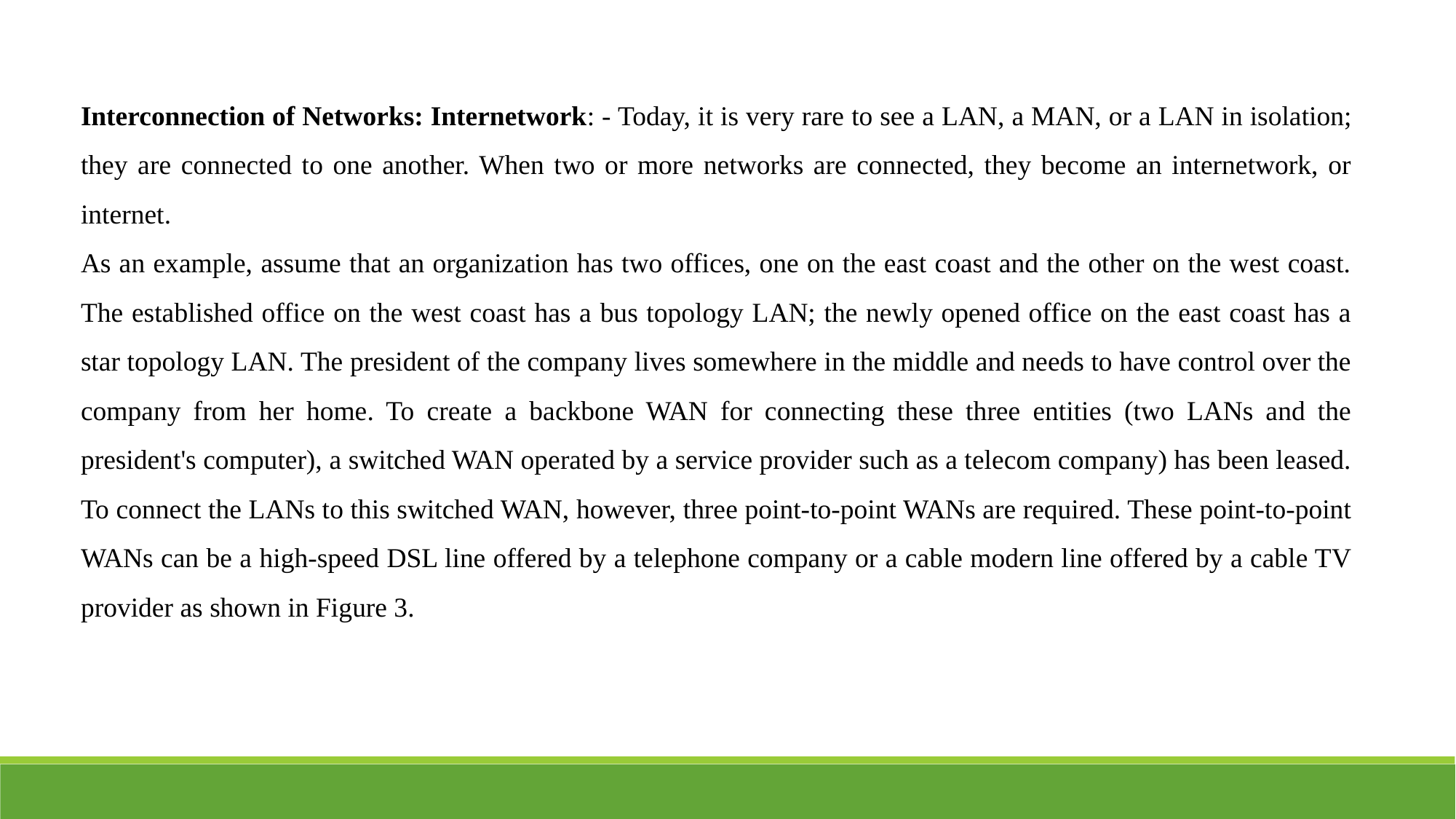

Interconnection of Networks: Internetwork: - Today, it is very rare to see a LAN, a MAN, or a LAN in isolation; they are connected to one another. When two or more networks are connected, they become an internetwork, or internet.
As an example, assume that an organization has two offices, one on the east coast and the other on the west coast. The established office on the west coast has a bus topology LAN; the newly opened office on the east coast has a star topology LAN. The president of the company lives somewhere in the middle and needs to have control over the company from her home. To create a backbone WAN for connecting these three entities (two LANs and the president's computer), a switched WAN operated by a service provider such as a telecom company) has been leased. To connect the LANs to this switched WAN, however, three point-to-point WANs are required. These point-to-point WANs can be a high-speed DSL line offered by a telephone company or a cable modern line offered by a cable TV provider as shown in Figure 3.